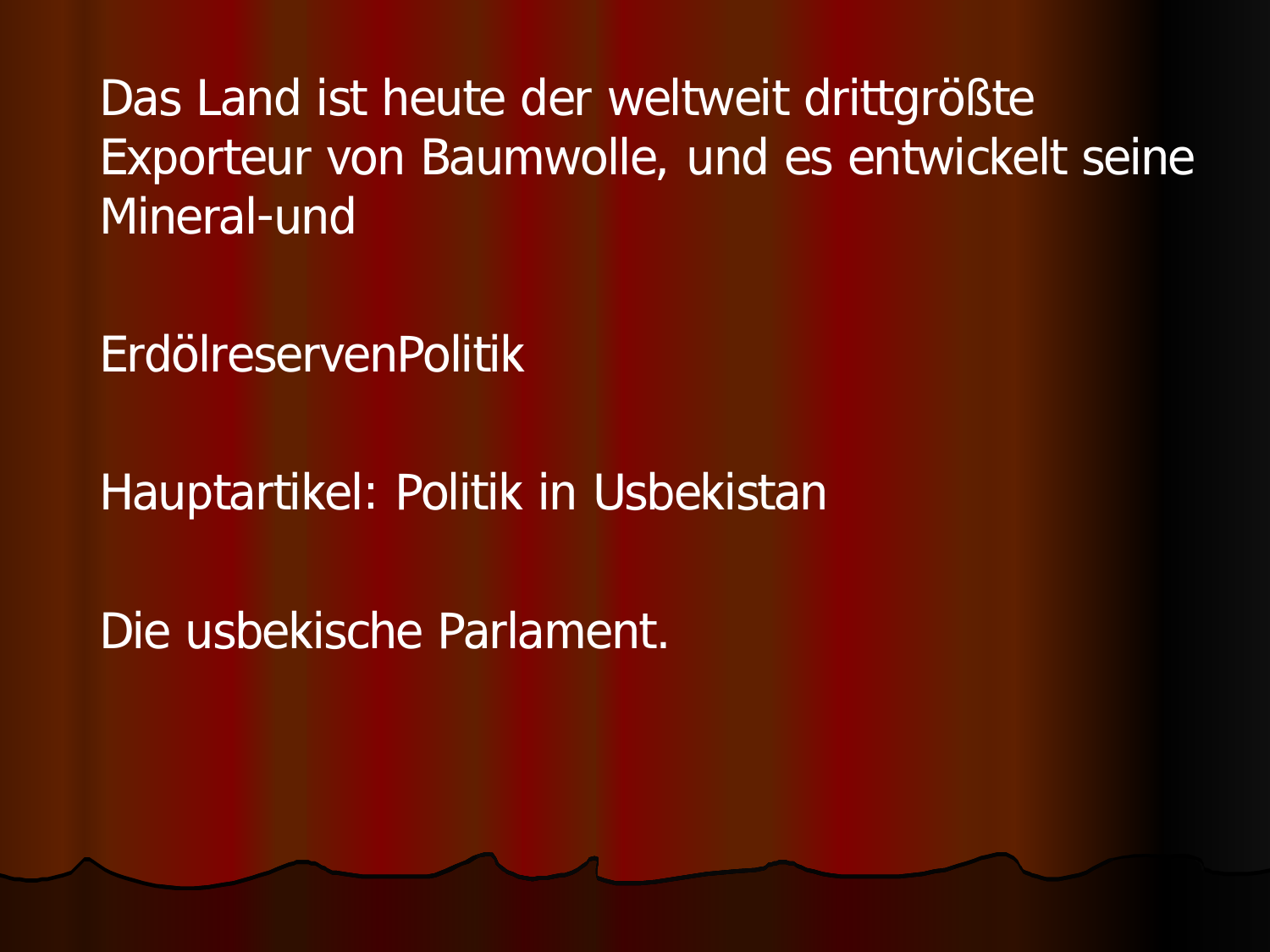

#
	Das Land ist heute der weltweit drittgrößte Exporteur von Baumwolle, und es entwickelt seine Mineral-und

	ErdölreservenPolitik

	Hauptartikel: Politik in Usbekistan

	Die usbekische Parlament.